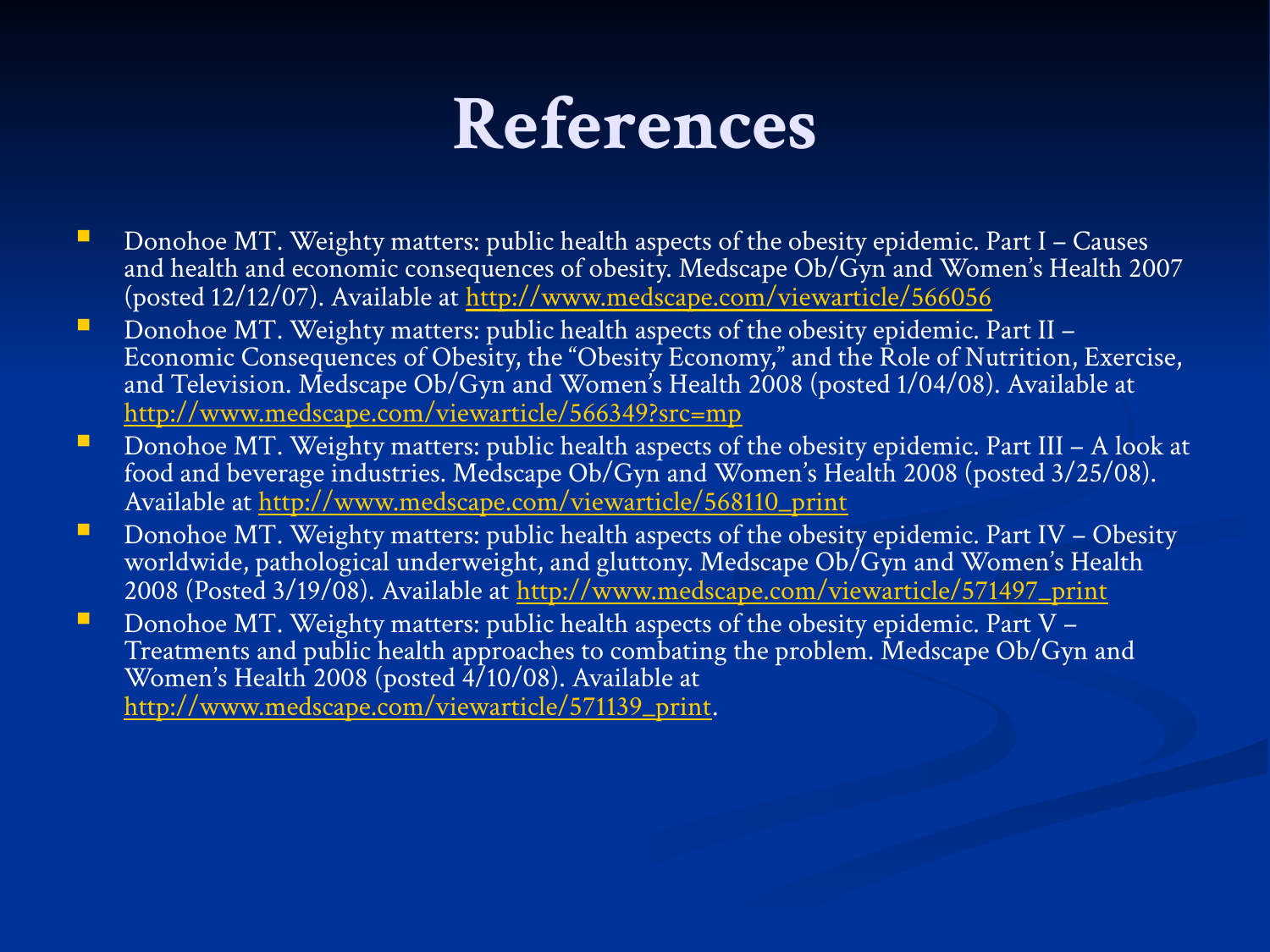

# References
Donohoe MT. Weighty matters: public health aspects of the obesity epidemic. Part I – Causes and health and economic consequences of obesity. Medscape Ob/Gyn and Women’s Health 2007 (posted 12/12/07). Available at http://www.medscape.com/viewarticle/566056
Donohoe MT. Weighty matters: public health aspects of the obesity epidemic. Part II – Economic Consequences of Obesity, the “Obesity Economy,” and the Role of Nutrition, Exercise, and Television. Medscape Ob/Gyn and Women’s Health 2008 (posted 1/04/08). Available at http://www.medscape.com/viewarticle/566349?src=mp
Donohoe MT. Weighty matters: public health aspects of the obesity epidemic. Part III – A look at food and beverage industries. Medscape Ob/Gyn and Women’s Health 2008 (posted 3/25/08). Available at http://www.medscape.com/viewarticle/568110_print
Donohoe MT. Weighty matters: public health aspects of the obesity epidemic. Part IV – Obesity worldwide, pathological underweight, and gluttony. Medscape Ob/Gyn and Women’s Health 2008 (Posted 3/19/08). Available at http://www.medscape.com/viewarticle/571497_print
Donohoe MT. Weighty matters: public health aspects of the obesity epidemic. Part V – Treatments and public health approaches to combating the problem. Medscape Ob/Gyn and Women’s Health 2008 (posted 4/10/08). Available at http://www.medscape.com/viewarticle/571139_print.